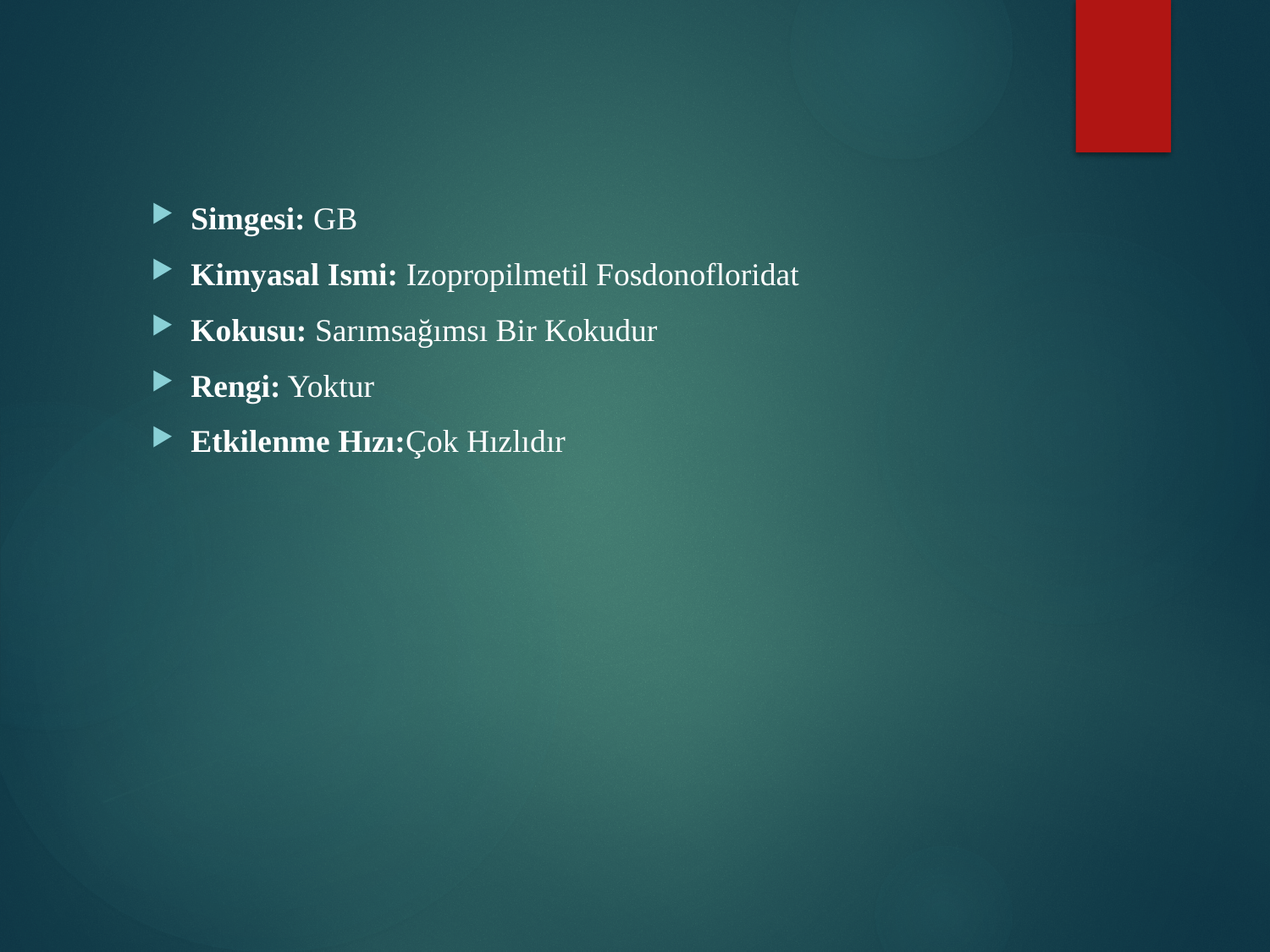

Simgesi: GB
Kimyasal Ismi: Izopropilmetil Fosdonofloridat
Kokusu: Sarımsağımsı Bir Kokudur
Rengi: Yoktur
Etkilenme Hızı:Çok Hızlıdır